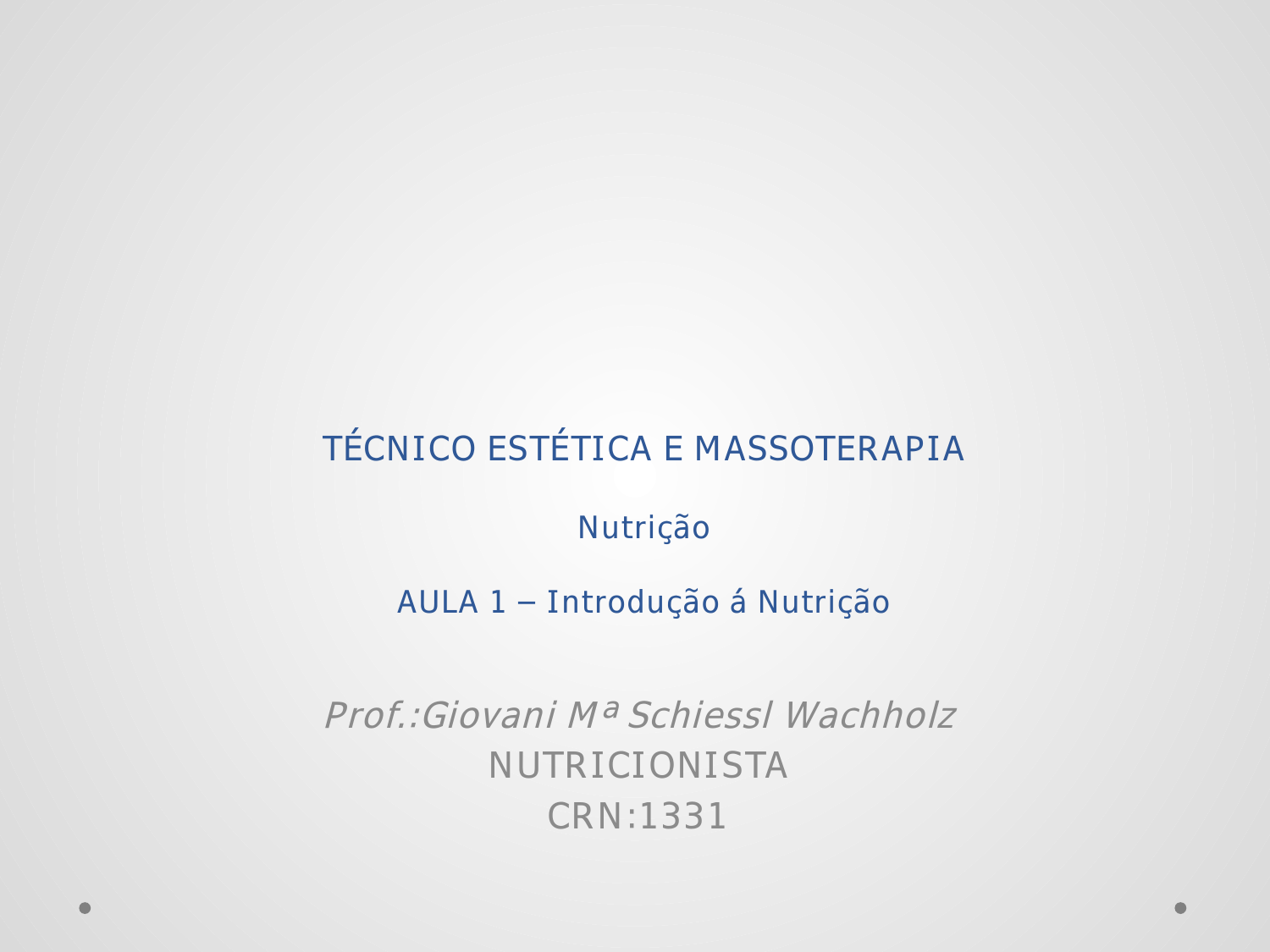

# TÉCNICO ESTÉTICA E MASSOTERAPIA Nutrição AULA 1 – Introdução á Nutrição
Prof.:Giovani Mª Schiessl Wachholz
NUTRICIONISTA
CRN:1331